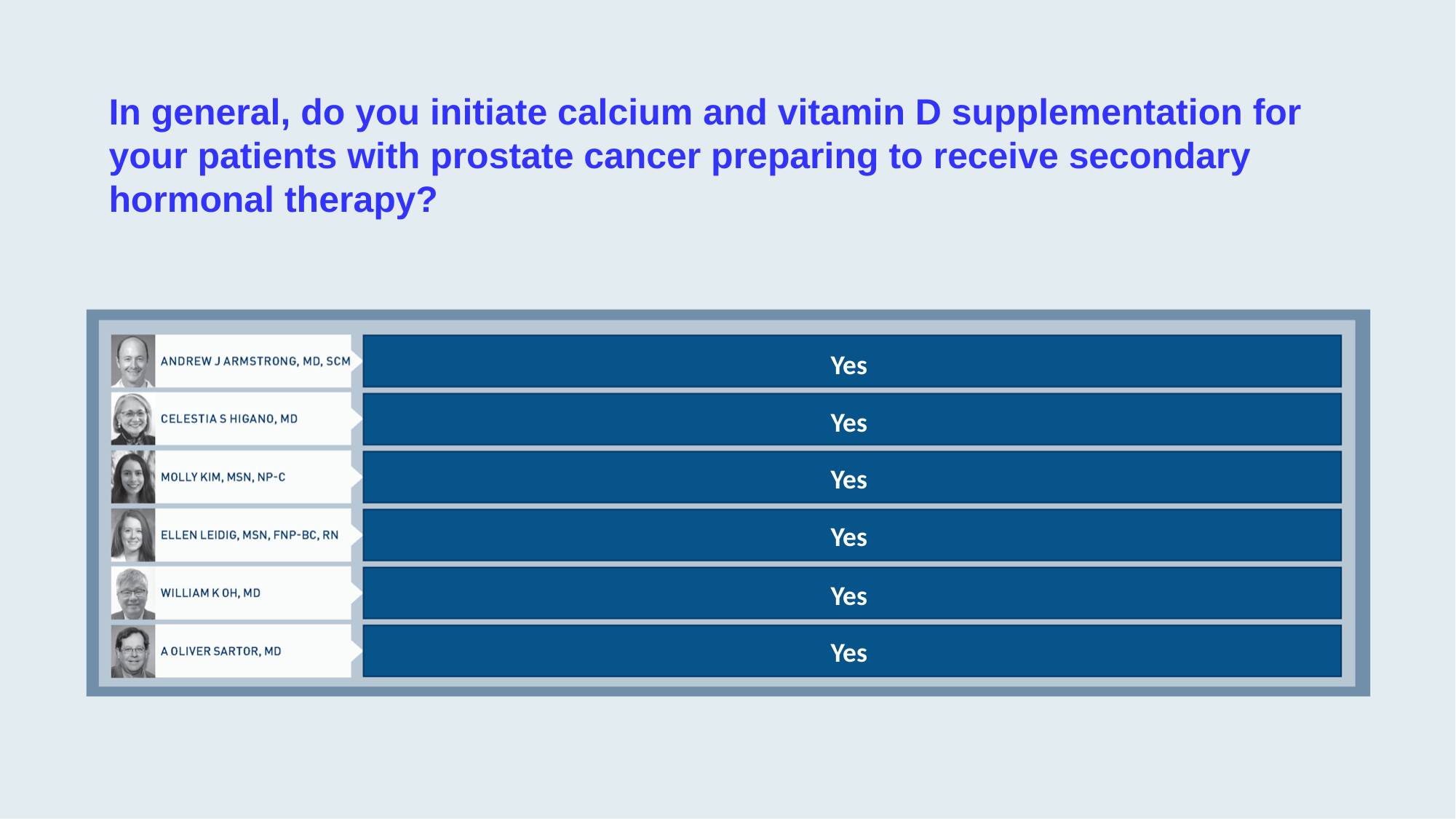

# In general, do you initiate calcium and vitamin D supplementation for your patients with prostate cancer preparing to receive secondary hormonal therapy?
Yes
Yes
Yes
Yes
Yes
Yes